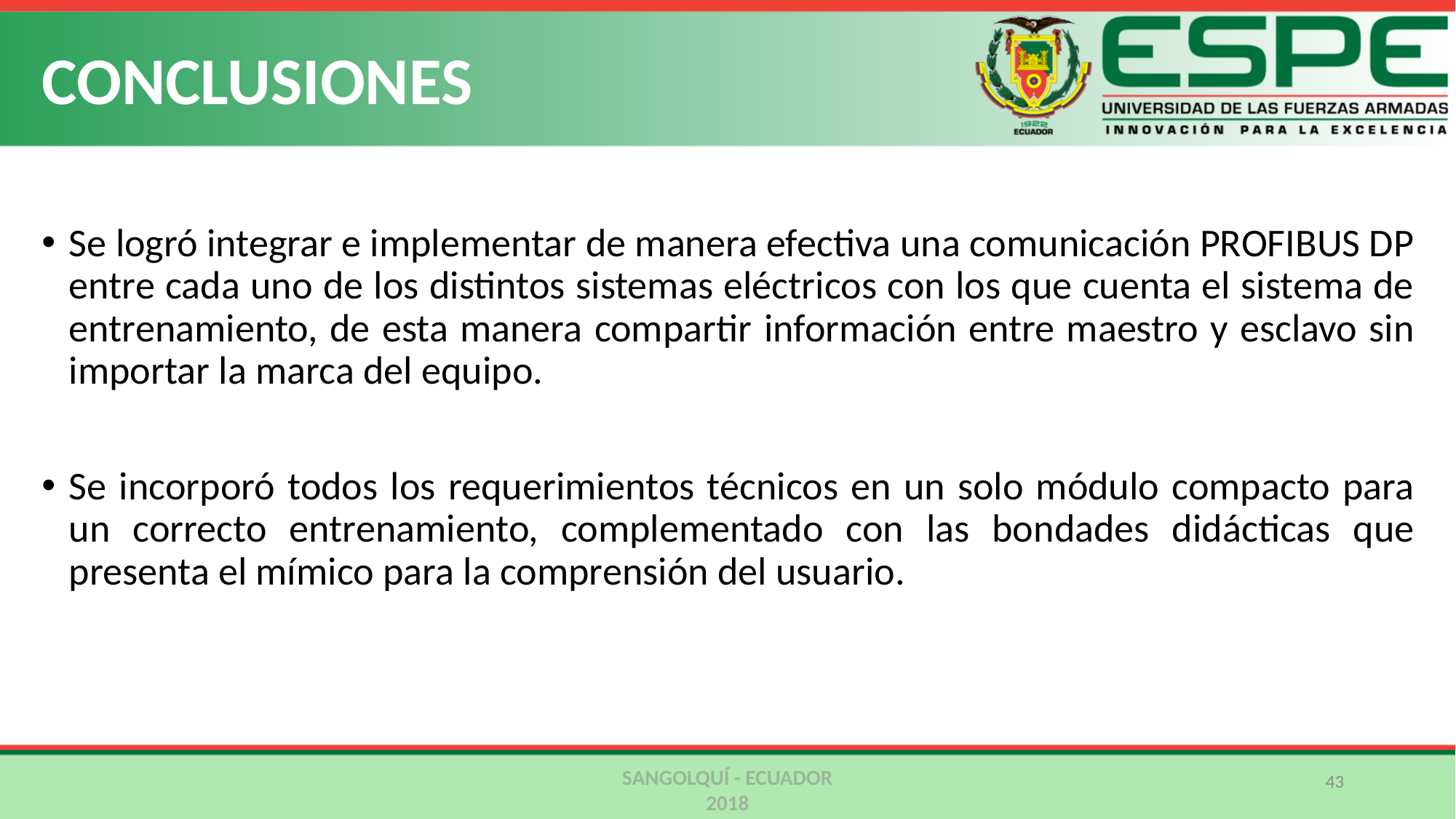

# CONCLUSIONES
Se logró integrar e implementar de manera efectiva una comunicación PROFIBUS DP entre cada uno de los distintos sistemas eléctricos con los que cuenta el sistema de entrenamiento, de esta manera compartir información entre maestro y esclavo sin importar la marca del equipo.

Se incorporó todos los requerimientos técnicos en un solo módulo compacto para un correcto entrenamiento, complementado con las bondades didácticas que presenta el mímico para la comprensión del usuario.

SANGOLQUÍ - ECUADOR
2018
43